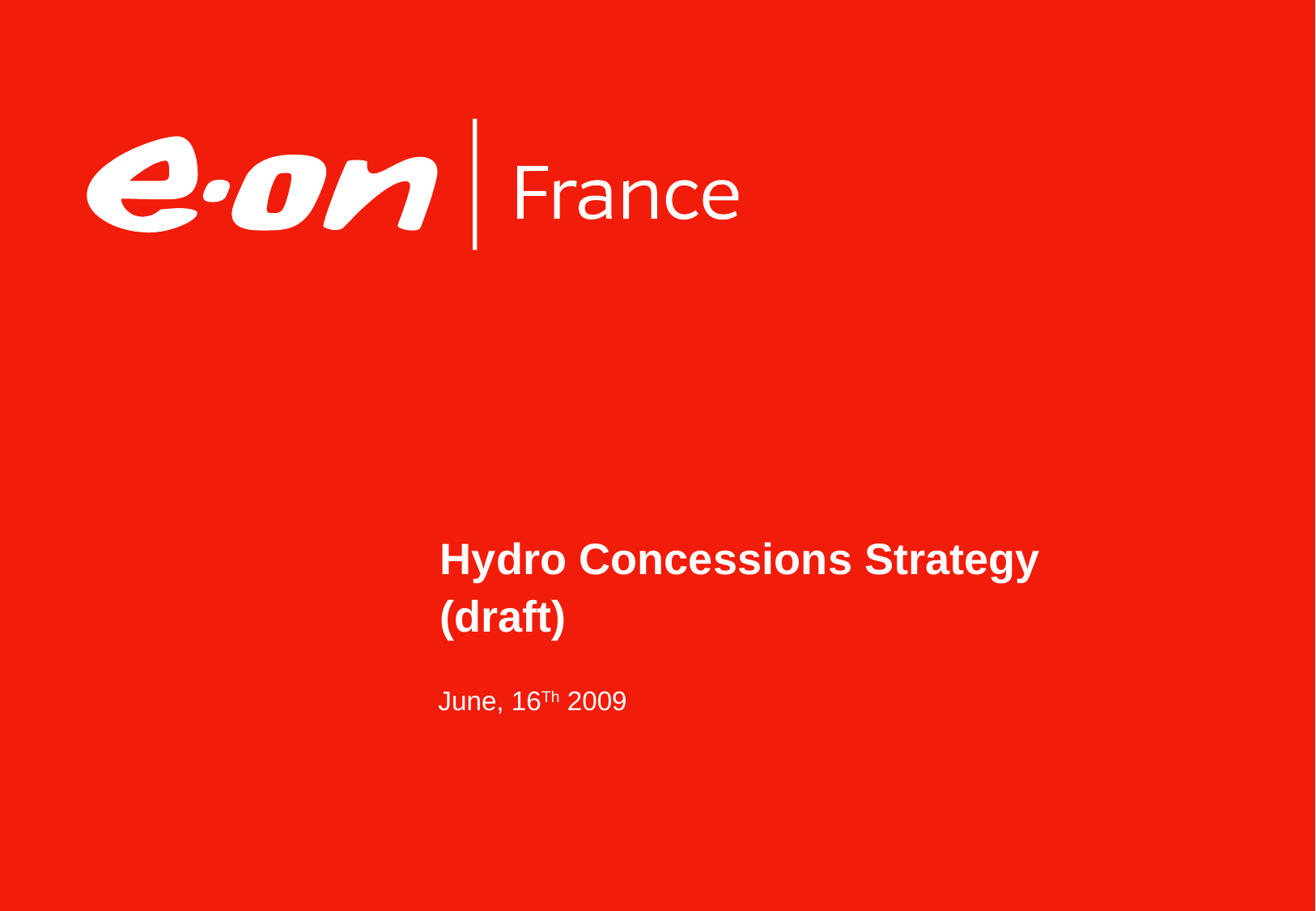

# Hydro Concessions Strategy (draft)
June, 16Th 2009